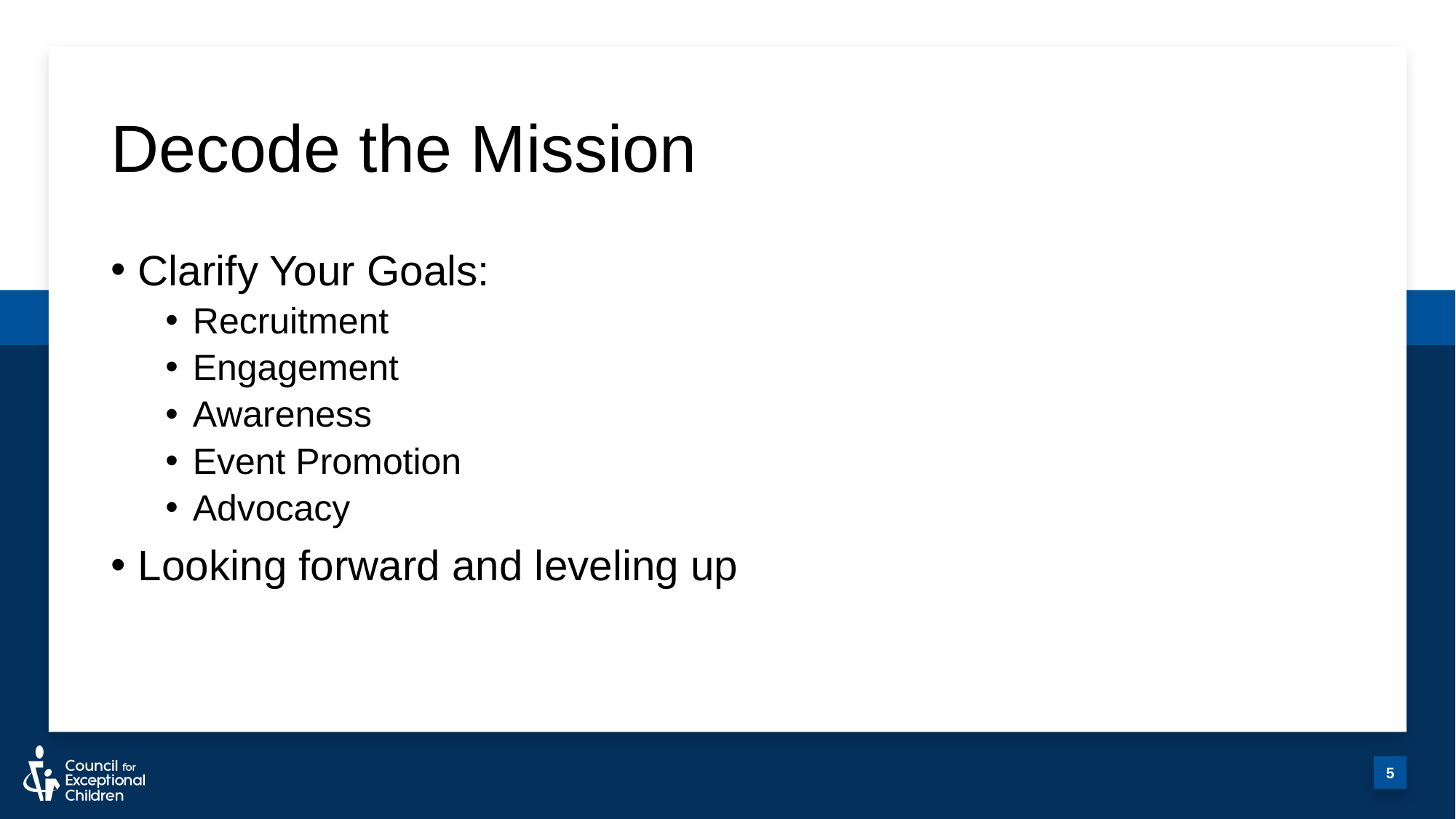

# Decode the Mission
Clarify Your Goals:
Recruitment
Engagement
Awareness
Event Promotion
Advocacy
Looking forward and leveling up